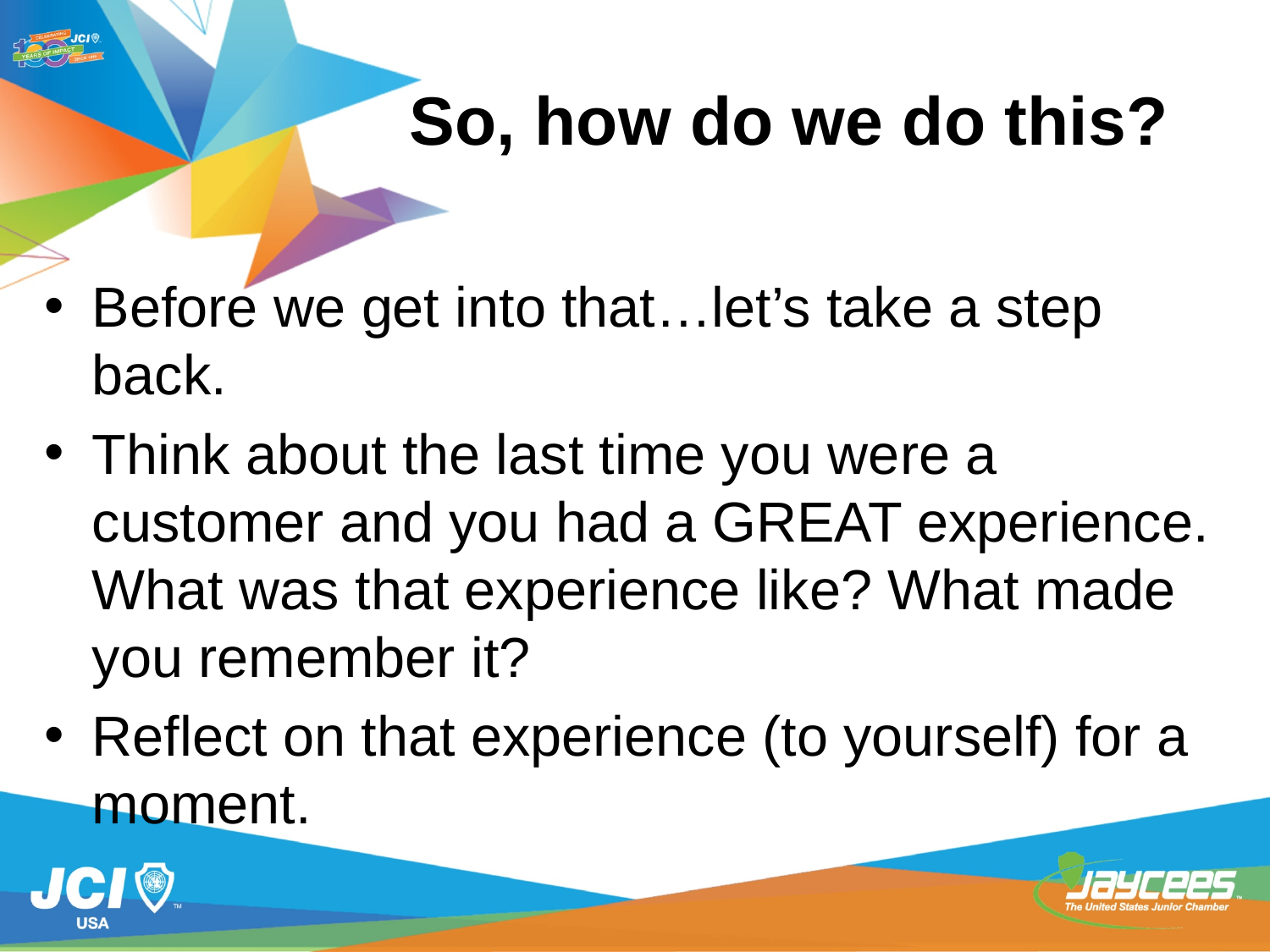

# So, how do we do this?
Before we get into that…let’s take a step back.
Think about the last time you were a customer and you had a GREAT experience. What was that experience like? What made you remember it?
Reflect on that experience (to yourself) for a moment.